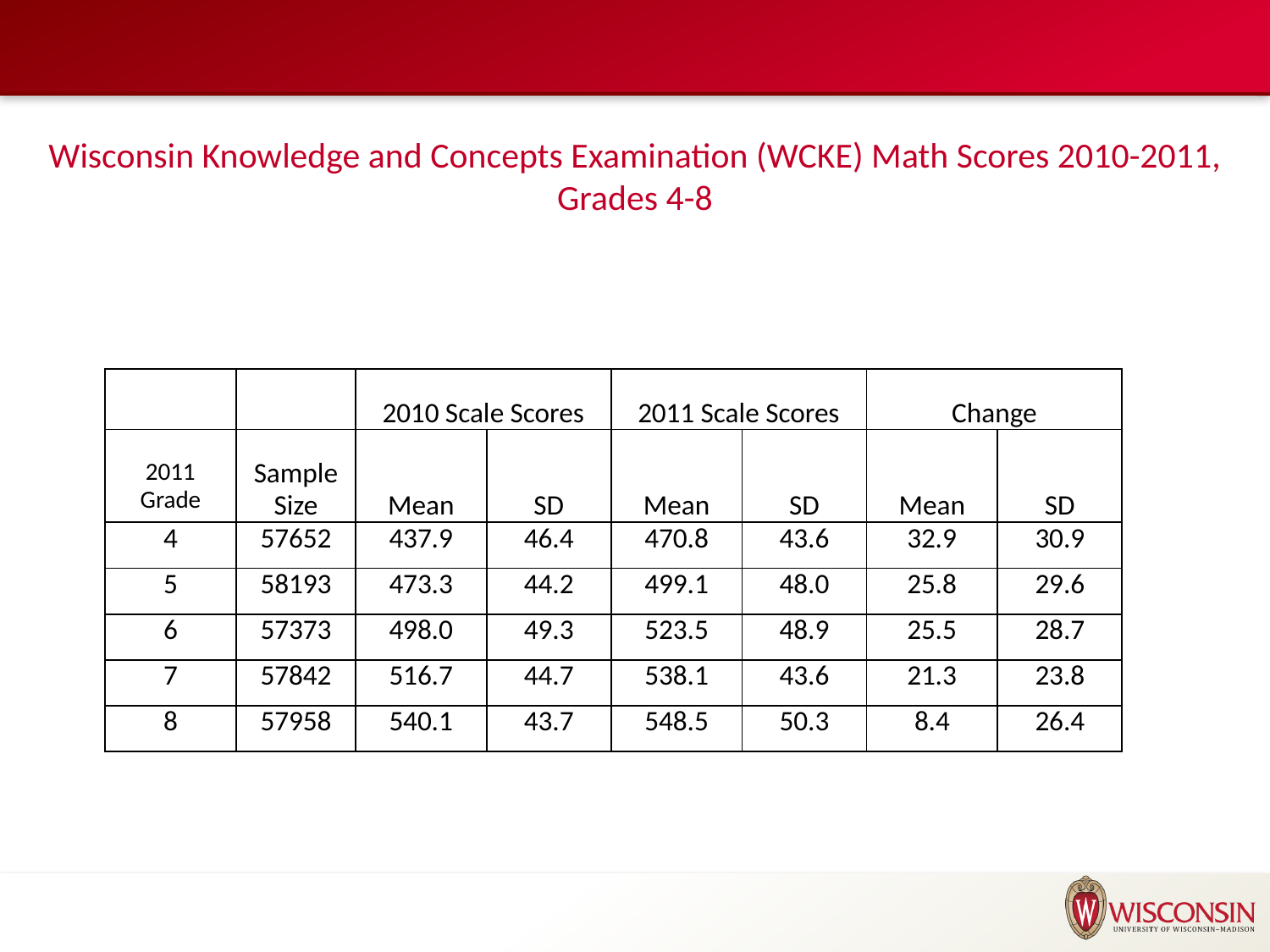

Wisconsin Knowledge and Concepts Examination (WCKE) Math Scores 2010-2011, Grades 4-8

|  |  | 2010 Scale Scores |  | 2011 Scale Scores |  | Change |  |
| --- | --- | --- | --- | --- | --- | --- | --- |
| 2011 Grade | Sample Size | Mean | SD | Mean | SD | Mean | SD |
| 4 | 57652 | 437.9 | 46.4 | 470.8 | 43.6 | 32.9 | 30.9 |
| 5 | 58193 | 473.3 | 44.2 | 499.1 | 48.0 | 25.8 | 29.6 |
| 6 | 57373 | 498.0 | 49.3 | 523.5 | 48.9 | 25.5 | 28.7 |
| 7 | 57842 | 516.7 | 44.7 | 538.1 | 43.6 | 21.3 | 23.8 |
| 8 | 57958 | 540.1 | 43.7 | 548.5 | 50.3 | 8.4 | 26.4 |